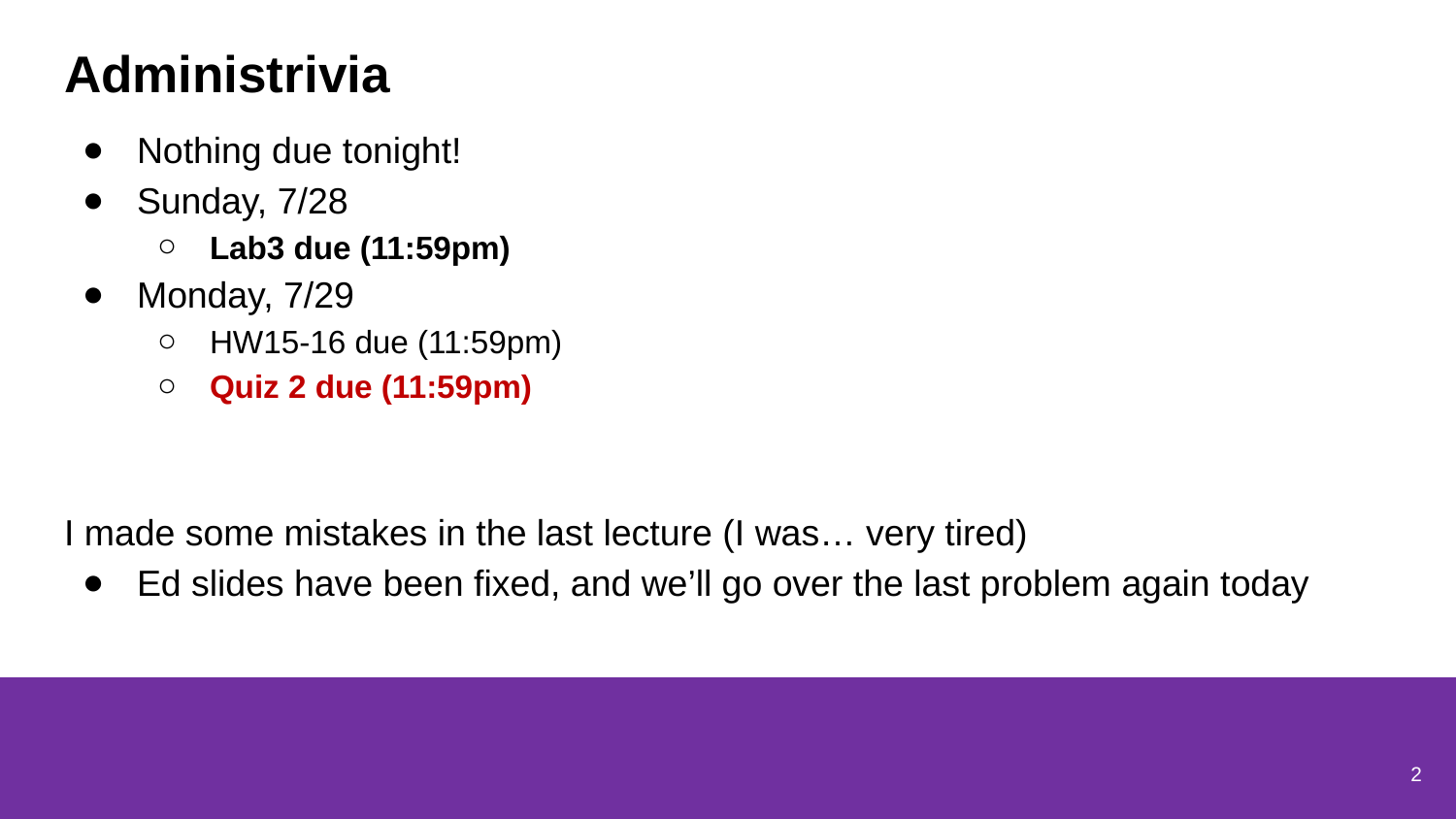

# Administrivia
Nothing due tonight!
Sunday, 7/28
Lab3 due (11:59pm)
Monday, 7/29
HW15-16 due (11:59pm)
Quiz 2 due (11:59pm)

I made some mistakes in the last lecture (I was… very tired)
Ed slides have been fixed, and we’ll go over the last problem again today
2